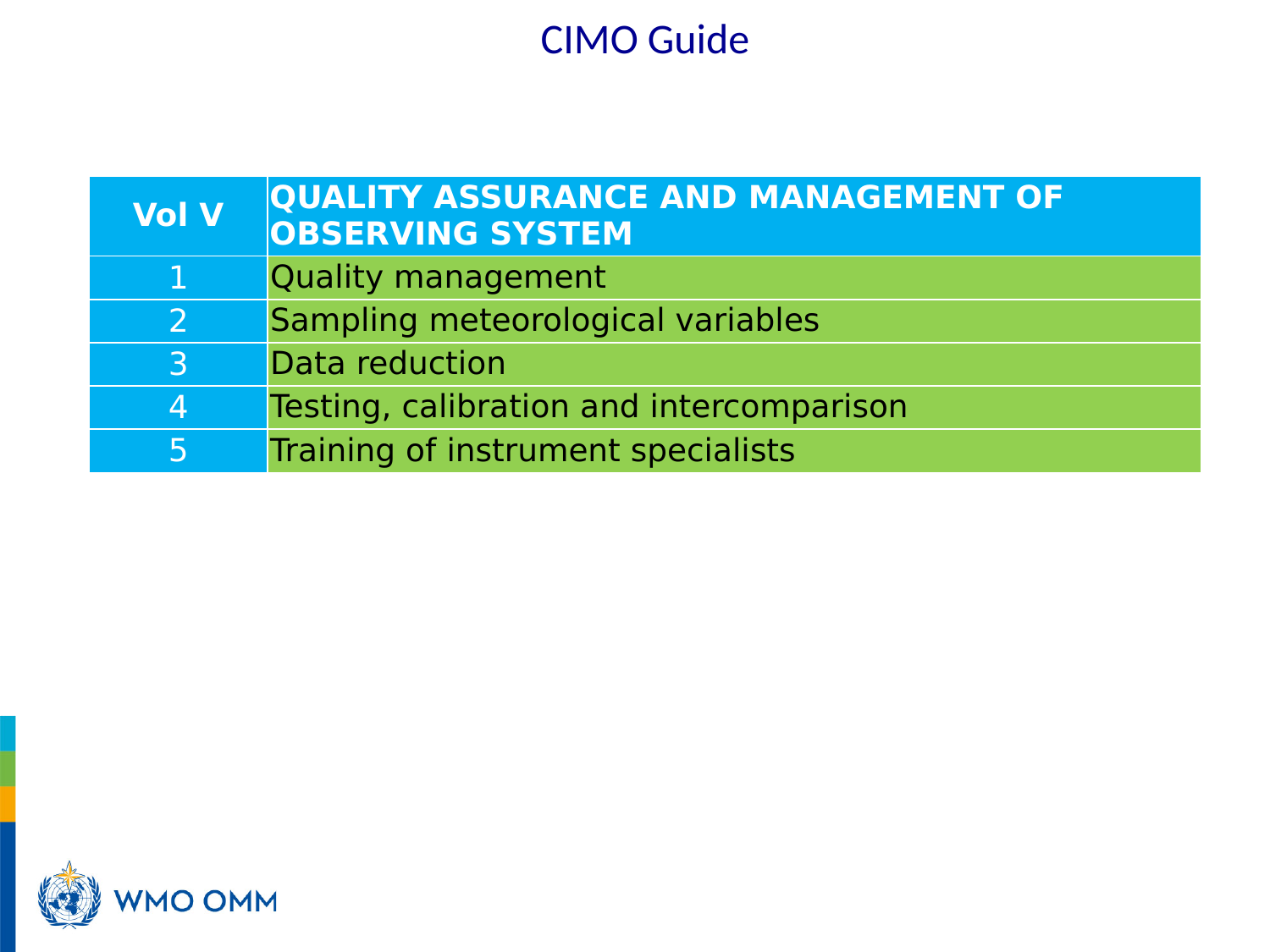

CIMO Guide
| Vol V | QUALITY ASSURANCE AND MANAGEMENT OF OBSERVING SYSTEM |
| --- | --- |
| 1 | Quality management |
| 2 | Sampling meteorological variables |
| 3 | Data reduction |
| 4 | Testing, calibration and intercomparison |
| 5 | Training of instrument specialists |

________________